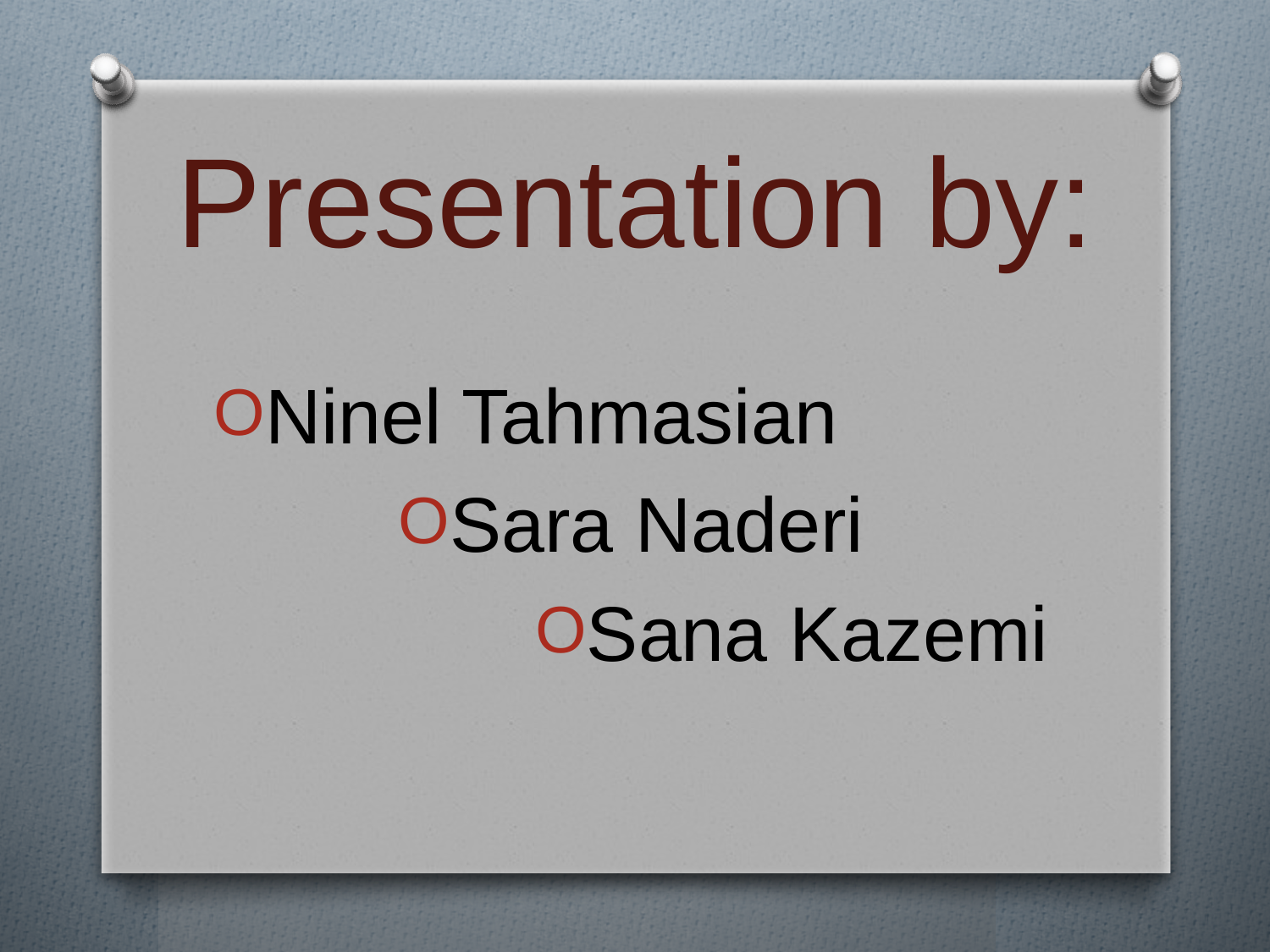

# Presentation by:
Ninel Tahmasian
Sara Naderi
Sana Kazemi